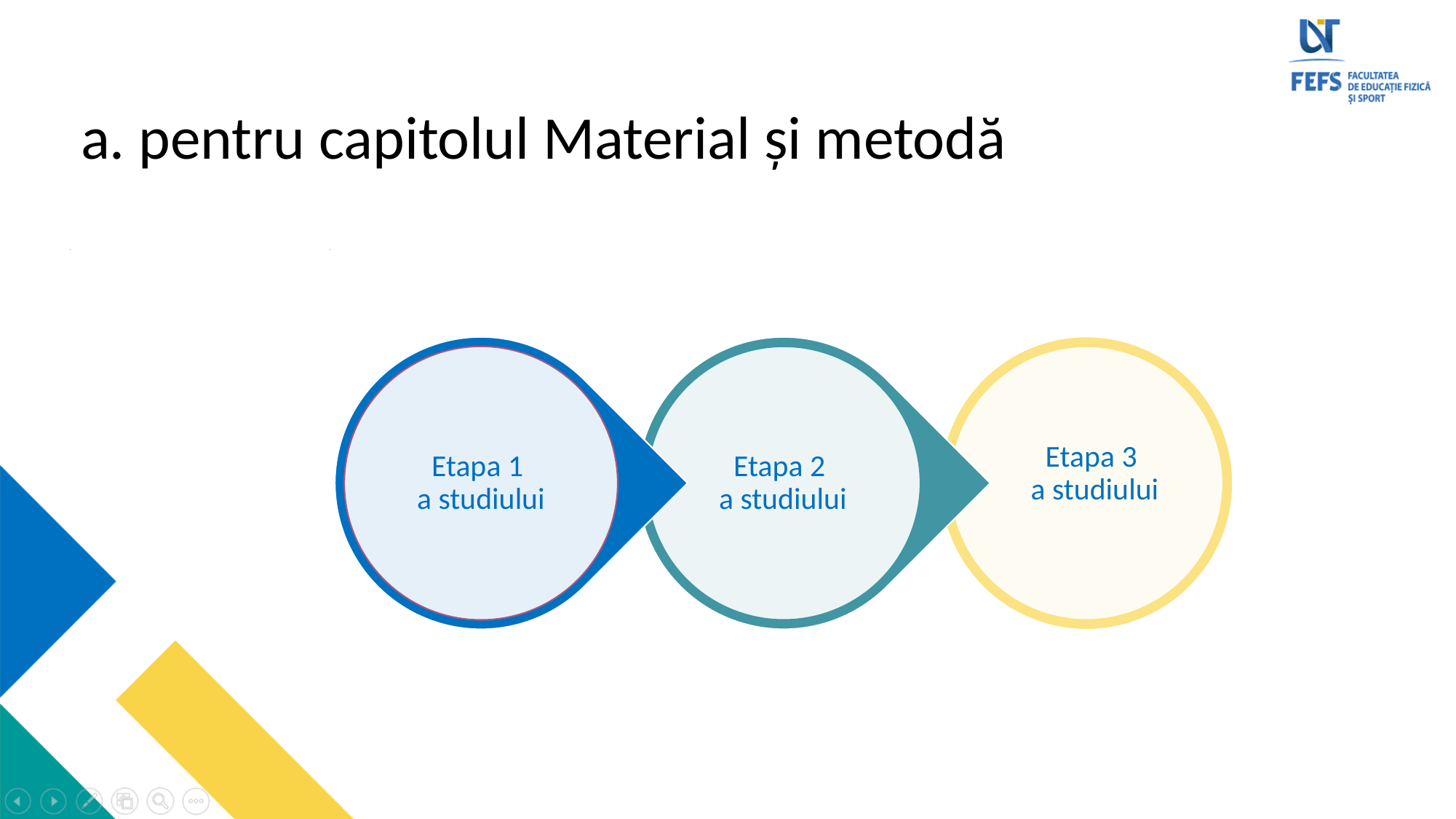

# a. pentru capitolul Material și metodă

Etapa 1
a studiului

Etapa 3
a studiului
Etapa 2
a studiului